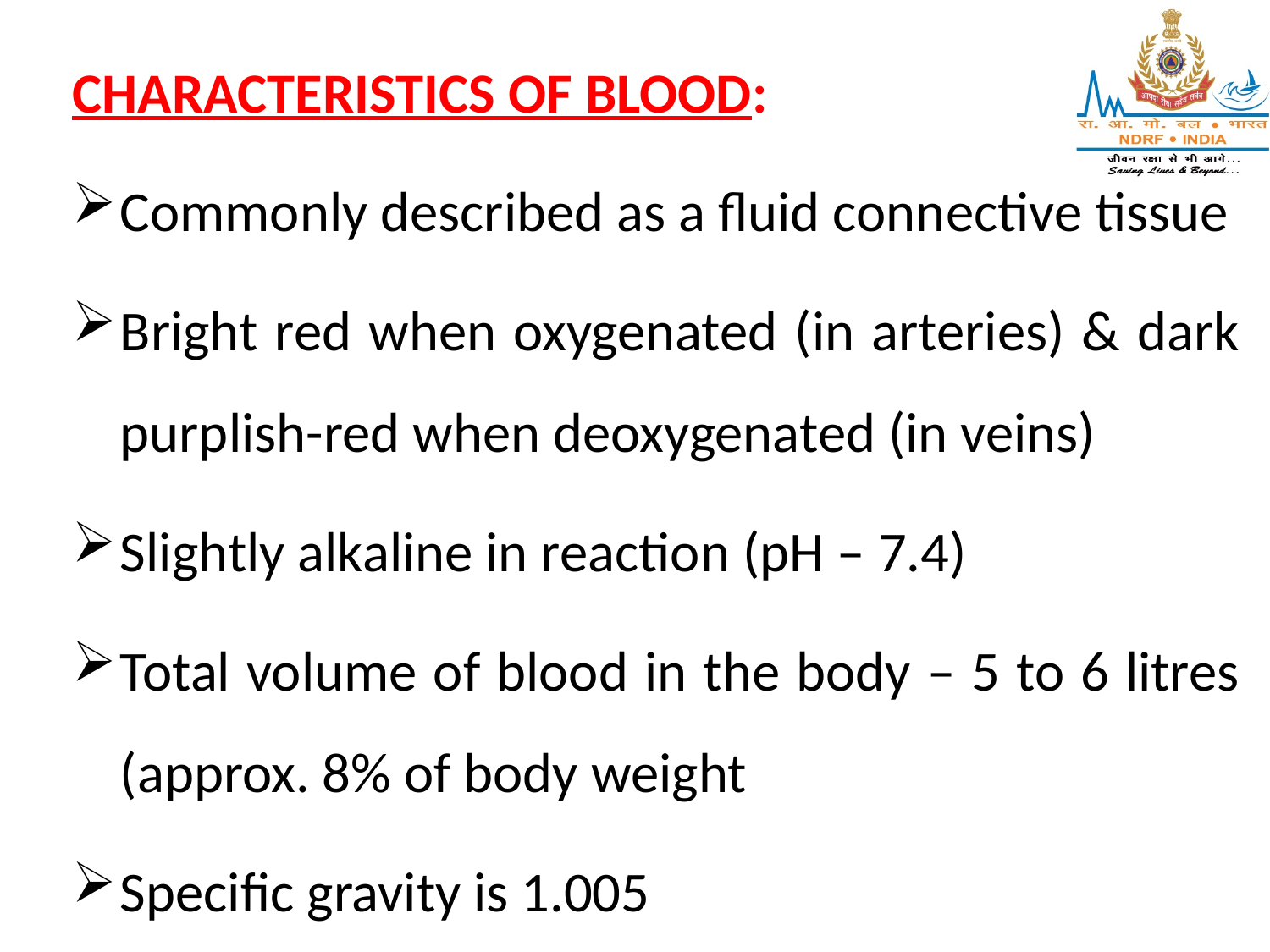

CHARACTERISTICS OF BLOOD:
Commonly described as a fluid connective tissue
Bright red when oxygenated (in arteries) & dark purplish-red when deoxygenated (in veins)
Slightly alkaline in reaction (pH – 7.4)
Total volume of blood in the body – 5 to 6 litres (approx. 8% of body weight
Specific gravity is 1.005